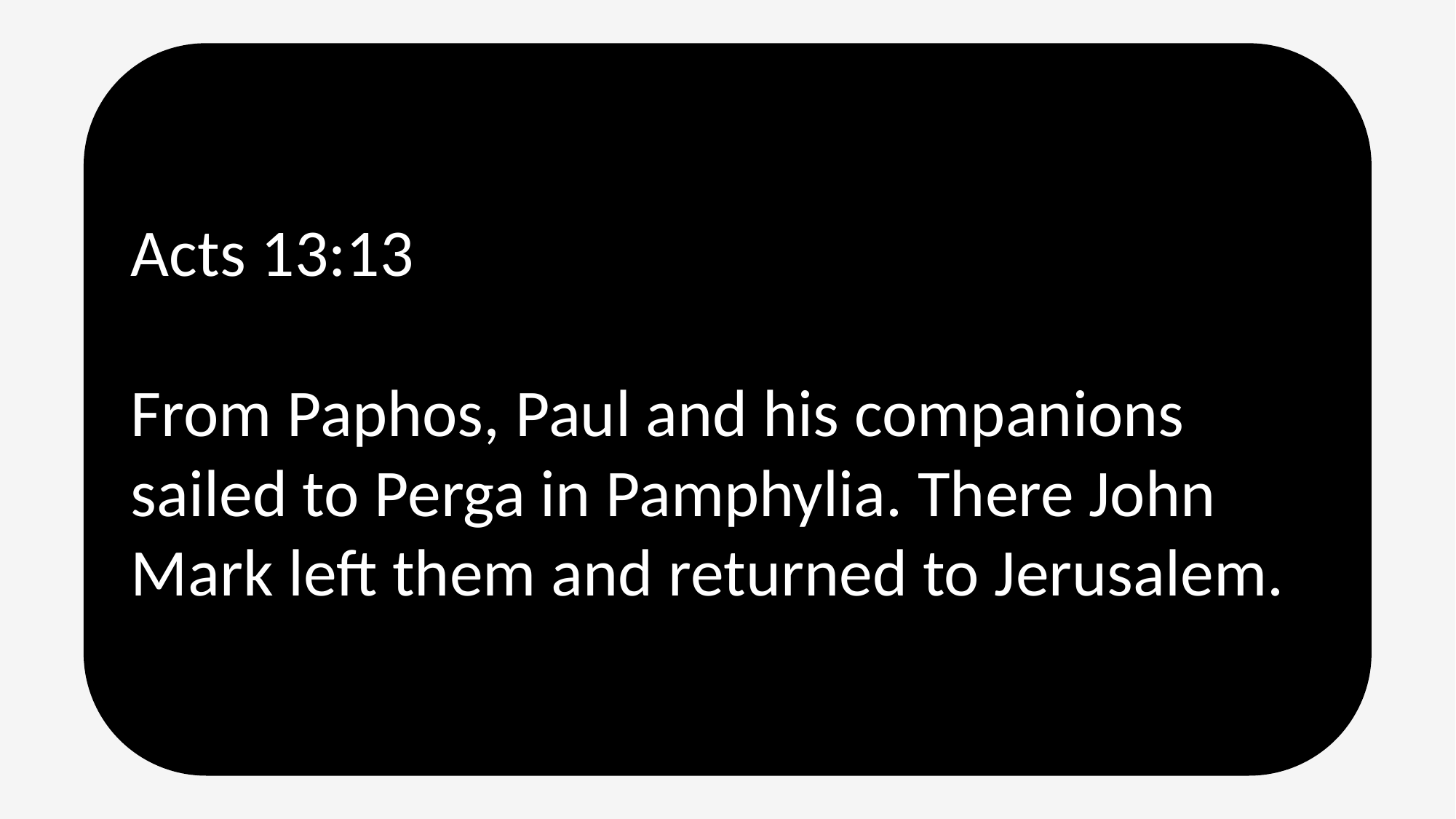

Acts 13:13

From Paphos, Paul and his companions sailed to Perga in Pamphylia. There John Mark left them and returned to Jerusalem.